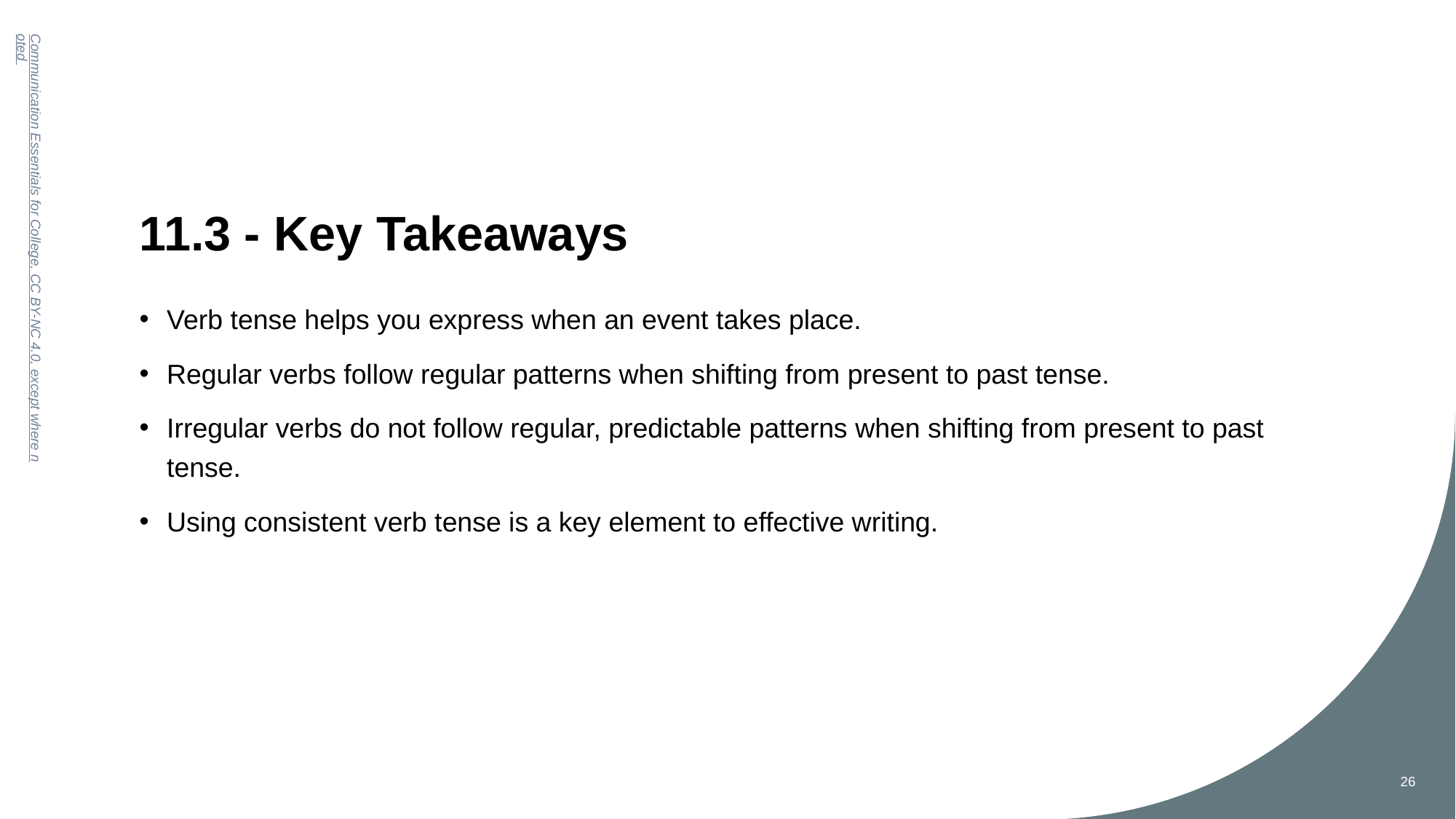

# 11.3 - Key Takeaways
Communication Essentials for College, CC BY-NC 4.0, except where noted
Verb tense helps you express when an event takes place.
Regular verbs follow regular patterns when shifting from present to past tense.
Irregular verbs do not follow regular, predictable patterns when shifting from present to past tense.
Using consistent verb tense is a key element to effective writing.
26